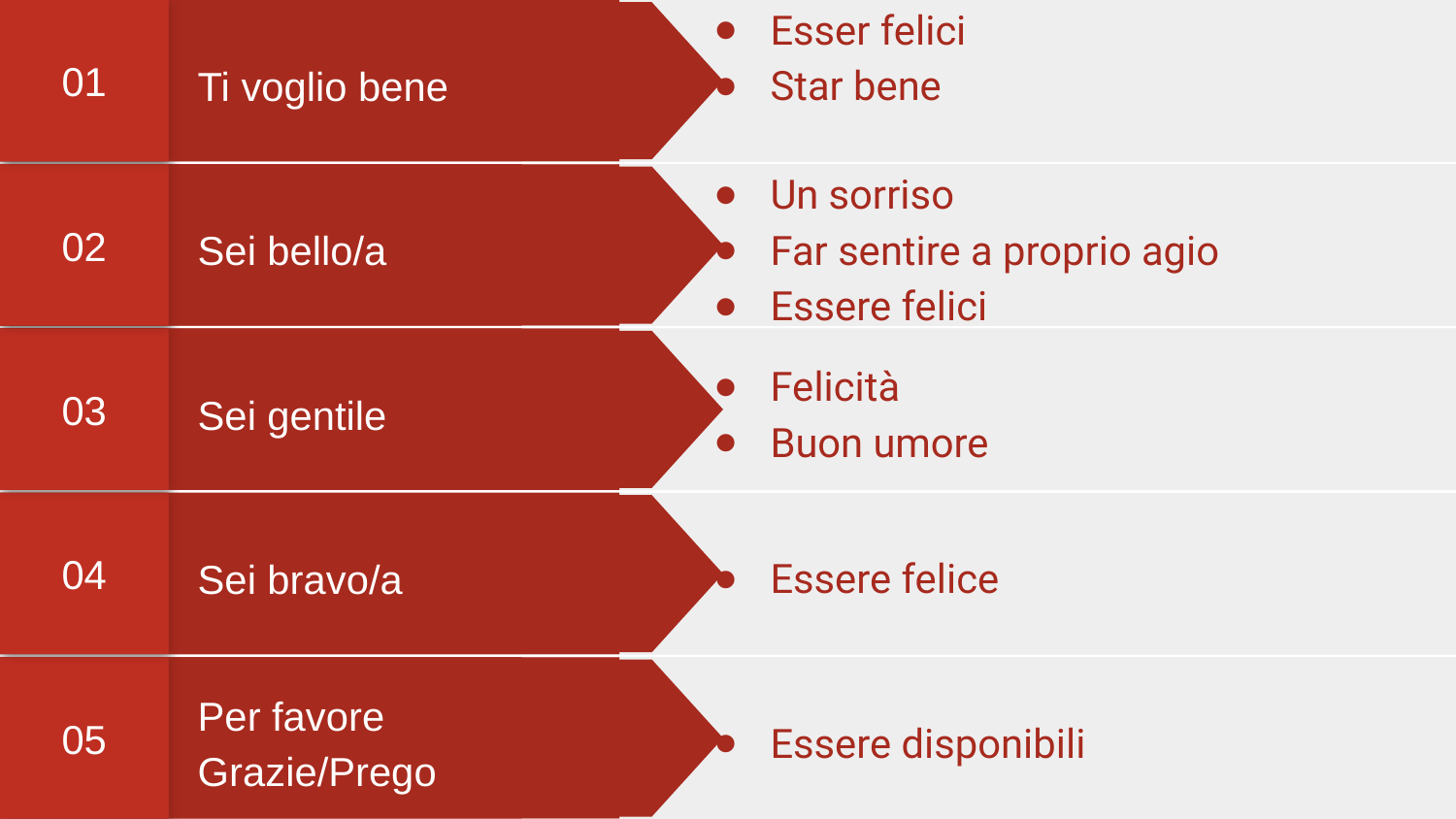

01

Donec risus dolor porta venenatis
Pharetra luctus felis
Proin in tellus felis volutpat
Lorem ipsum dolor sit amet at nec at adipiscing

01

Donec risus dolor porta venenatis
Pharetra luctus felis
Proin in tellus felis volutpat
Lorem ipsum dolor sit amet at nec at adipiscing

01

Donec risus dolor porta venenatis
Pharetra luctus felis
Proin in tellus felis volutpat
Lorem ipsum dolor sit amet at nec at adipiscing

01

Esser felici
Star bene

Ti voglio bene

02

Donec risus dolor porta venenatis
Pharetra luctus felis
Proin in tellus felis volutpat
Lorem ipsum dolor sit amet at nec at adipiscing

02

Donec risus dolor porta venenatis
Pharetra luctus felis
Proin in tellus felis volutpat
Lorem ipsum dolor sit amet at nec at adipiscing

02

Un sorriso
Far sentire a proprio agio
Essere felici
Sei bello/a

02

Donec risus dolor porta venenatis
Pharetra luctus felis
Proin in tellus felis volutpat
Lorem ipsum dolor sit amet at nec at adipiscing

03

Donec risus dolor porta venenatis
Pharetra luctus felis
Proin in tellus felis volutpat
Lorem ipsum dolor sit amet at nec at adipiscing

03

Donec risus dolor porta venenatis
Pharetra luctus felis
Proin in tellus felis volutpat
Lorem ipsum dolor sit amet at nec at adipiscing

03

Felicità
Buon umore
Sei gentile

03

Donec risus dolor porta venenatis
Pharetra luctus felis
Proin in tellus felis volutpat
Lorem ipsum dolor sit amet at nec at adipiscing

04

Donec risus dolor porta venenatis
Pharetra luctus felis
Proin in tellus felis volutpat
Lorem ipsum dolor sit amet at nec at adipiscing

04

Donec risus dolor porta venenatis
Pharetra luctus felis
Proin in tellus felis volutpat
Lorem ipsum dolor sit amet at nec at adipiscing

04

Essere felice
Sei bravo/a

05

Donec risus dolor porta venenatis
Pharetra luctus felis
Proin in tellus felis volutpat
Lorem ipsum dolor sit amet at nec at adipiscing

05

Donec risus dolor porta venenatis
Pharetra luctus felis
Proin in tellus felis volutpat
Lorem ipsum dolor sit amet at nec at adipiscing

05

Essere disponibili
Per favore
Grazie/Prego